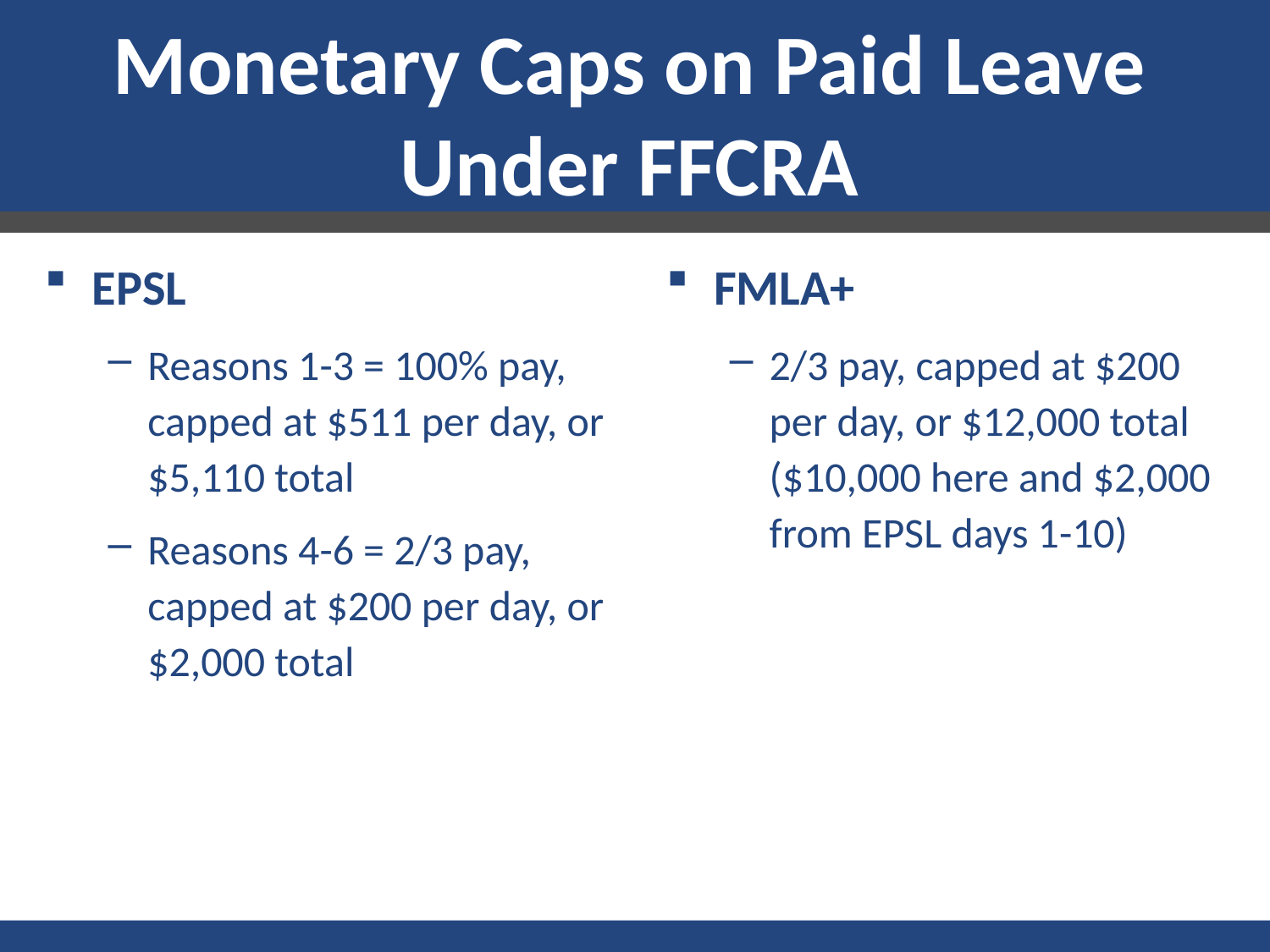

# Monetary Caps on Paid Leave Under FFCRA
EPSL
Reasons 1-3 = 100% pay, capped at $511 per day, or $5,110 total
Reasons 4-6 = 2/3 pay, capped at $200 per day, or $2,000 total
FMLA+
2/3 pay, capped at $200 per day, or $12,000 total ($10,000 here and $2,000 from EPSL days 1-10)